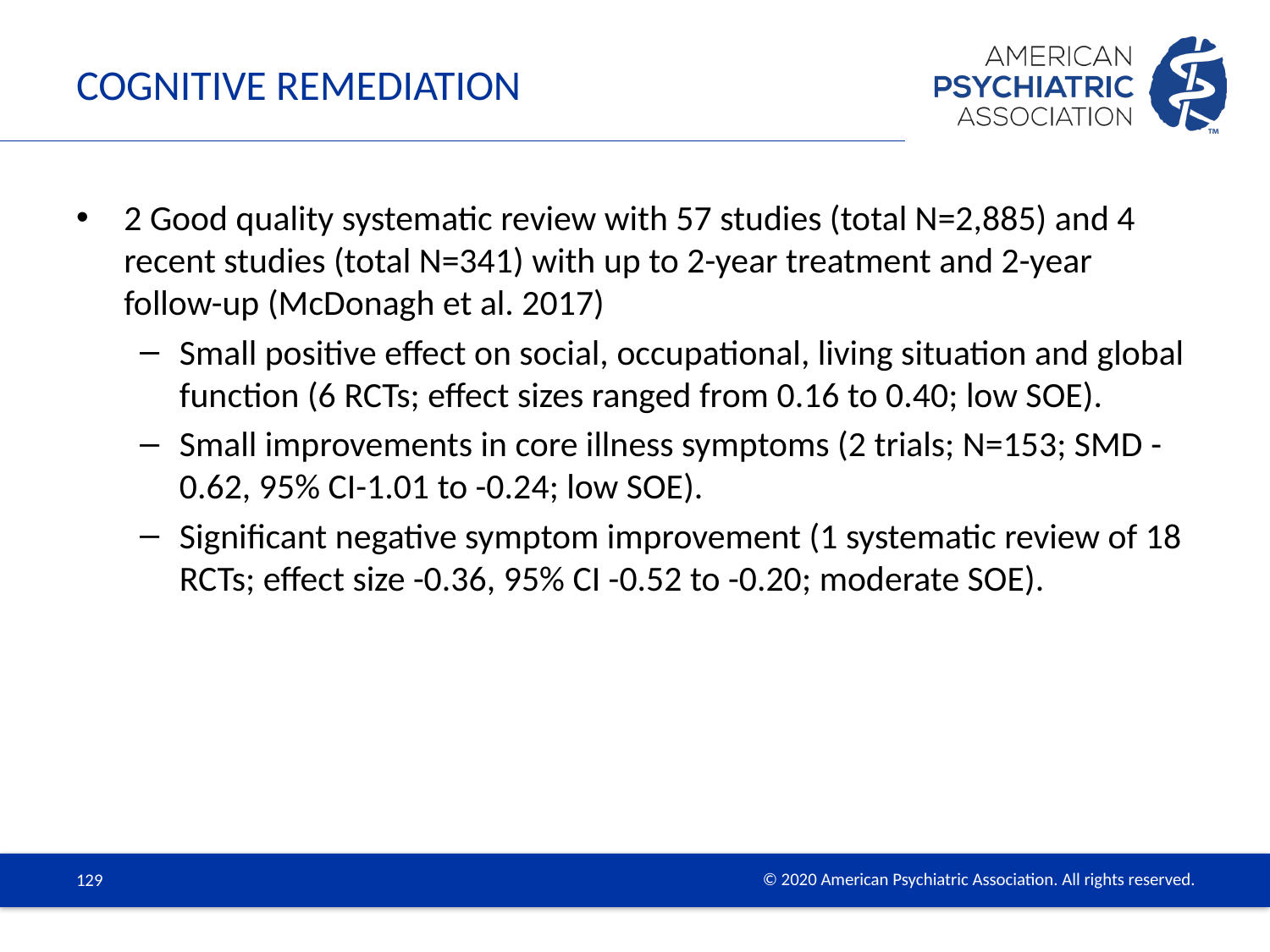

# Cognitive Remediation
2 Good quality systematic review with 57 studies (total N=2,885) and 4 recent studies (total N=341) with up to 2-year treatment and 2-year follow-up (McDonagh et al. 2017)
Small positive effect on social, occupational, living situation and global function (6 RCTs; effect sizes ranged from 0.16 to 0.40; low SOE).
Small improvements in core illness symptoms (2 trials; N=153; SMD -0.62, 95% CI-1.01 to -0.24; low SOE).
Significant negative symptom improvement (1 systematic review of 18 RCTs; effect size -0.36, 95% CI -0.52 to -0.20; moderate SOE).